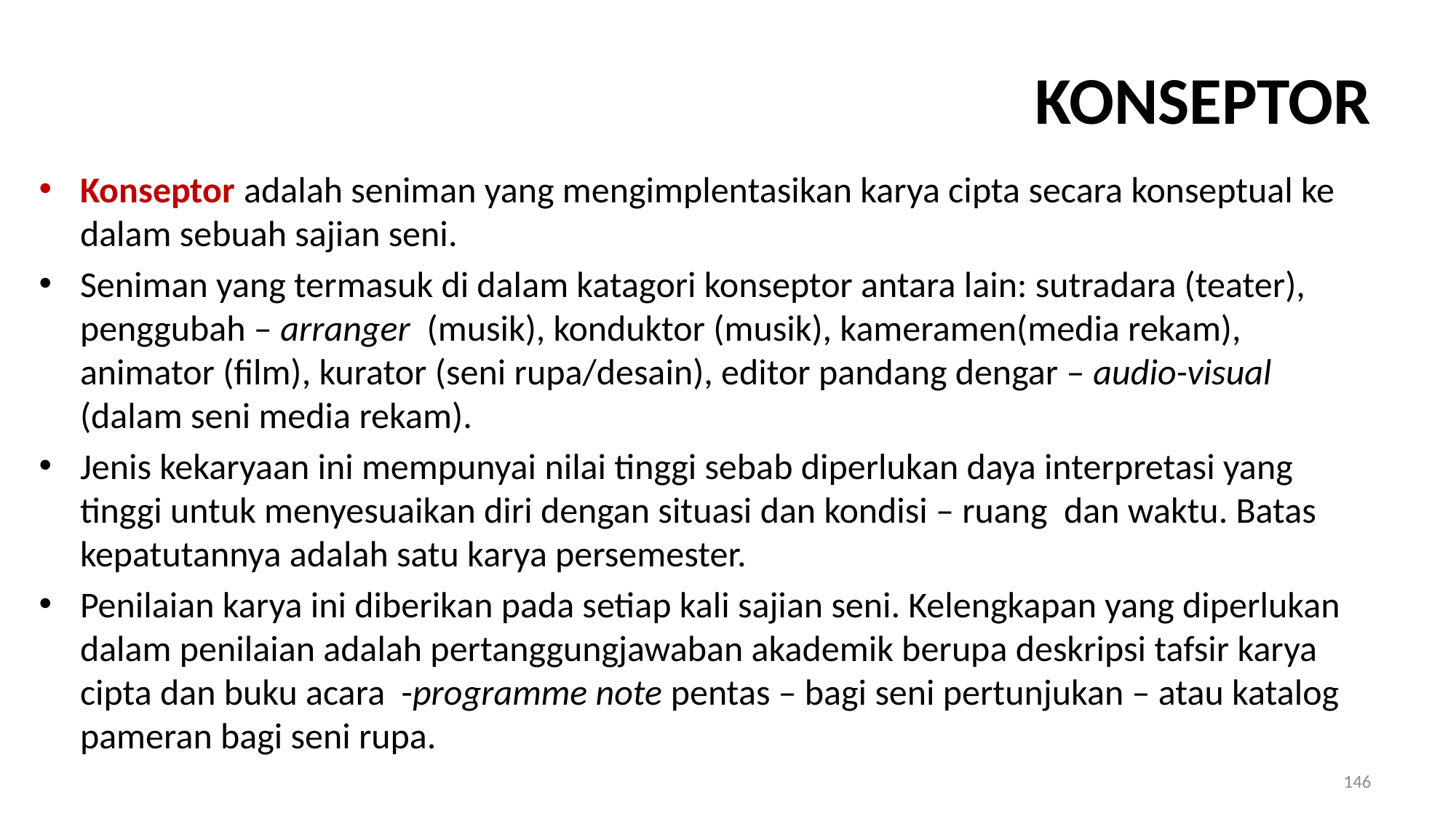

# KONSEPTOR
Konseptor adalah seniman yang mengimplentasikan karya cipta secara konseptual ke dalam sebuah sajian seni.
Seniman yang termasuk di dalam katagori konseptor antara lain: sutradara (teater), penggubah – arranger  (musik), konduktor (musik), kameramen(media rekam), animator (film), kurator (seni rupa/desain), editor pandang dengar – audio-visual (dalam seni media rekam).
Jenis kekaryaan ini mempunyai nilai tinggi sebab diperlukan daya interpretasi yang tinggi untuk menyesuaikan diri dengan situasi dan kondisi – ruang  dan waktu. Batas kepatutannya adalah satu karya persemester.
Penilaian karya ini diberikan pada setiap kali sajian seni. Kelengkapan yang diperlukan dalam penilaian adalah pertanggungjawaban akademik berupa deskripsi tafsir karya cipta dan buku acara  -programme note pentas – bagi seni pertunjukan – atau katalog pameran bagi seni rupa.
146